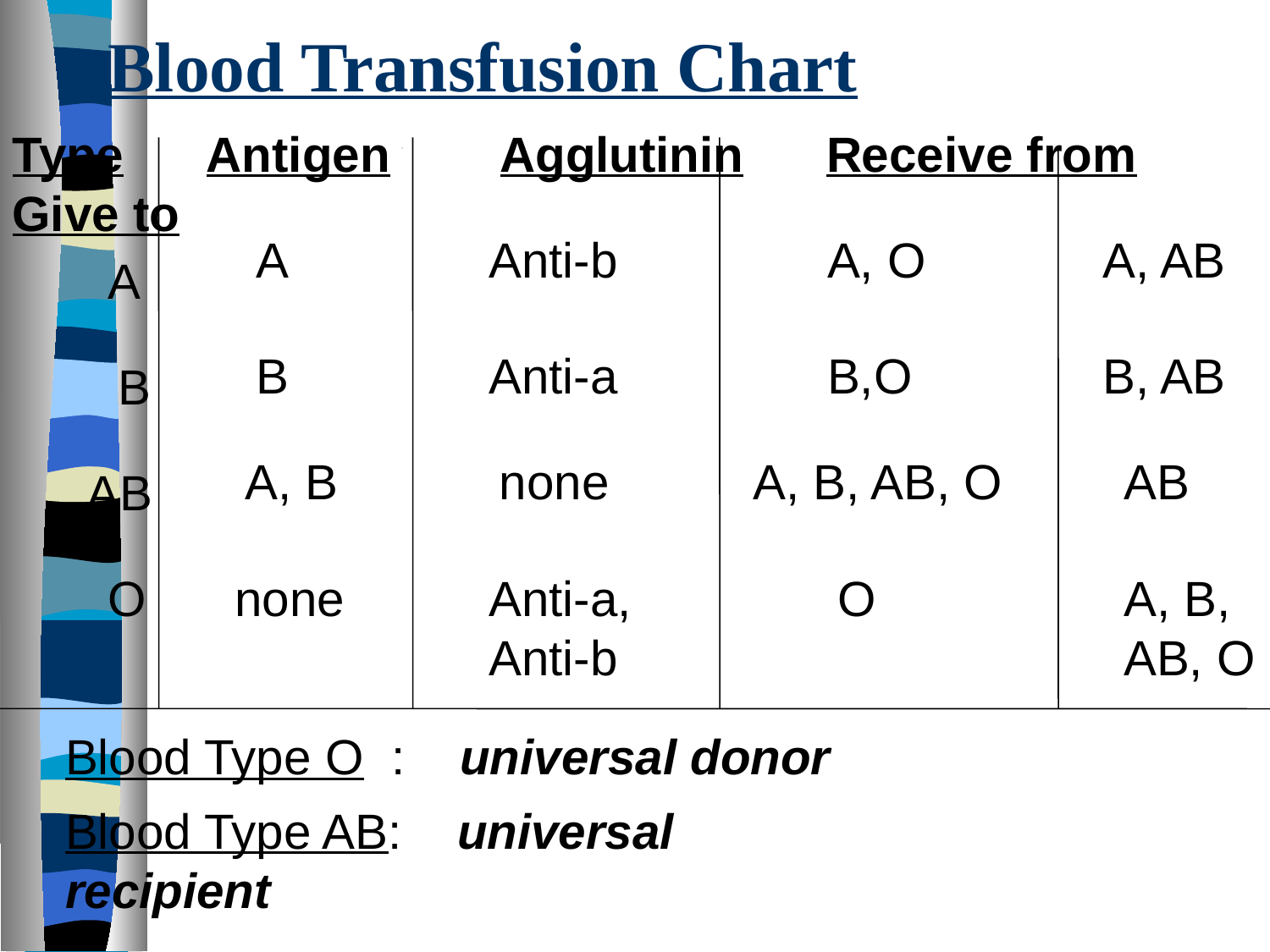

# Blood Transfusion Chart
Type      Antigen        Agglutinin      Receive from    Give to

A
Anti-b
A, O
A, AB
A
B
Anti-a
B,O
B, AB
B
A, B
none
A, B, AB, O
AB
AB
O
none
Anti-a, Anti-b
O
A, B, AB, O

Blood Type O  :    universal donor
Blood Type AB:    universal recipient